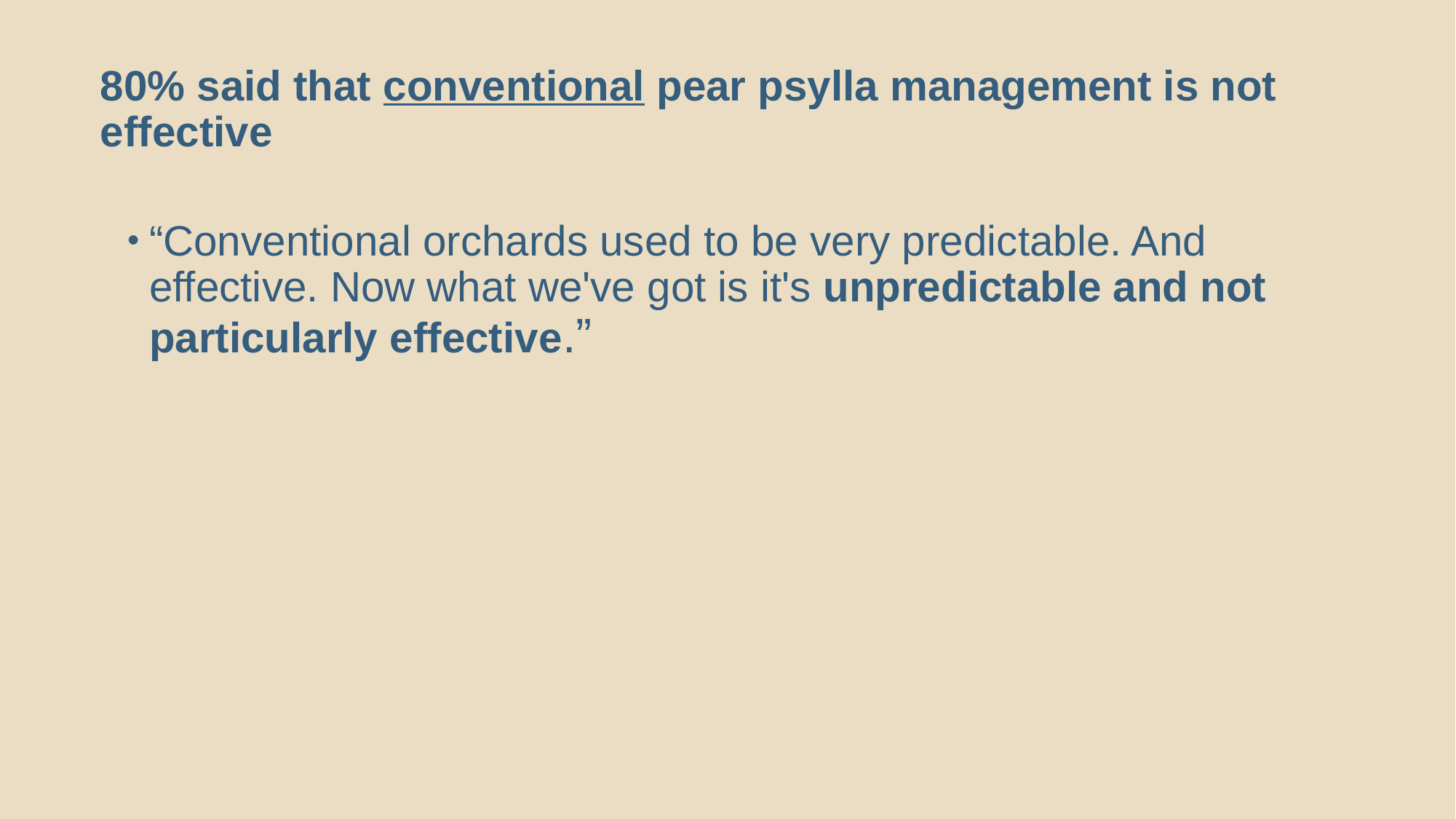

80% said that conventional pear psylla management is not effective

“Conventional orchards used to be very predictable. And effective. Now what we've got is it's unpredictable and not particularly effective.”